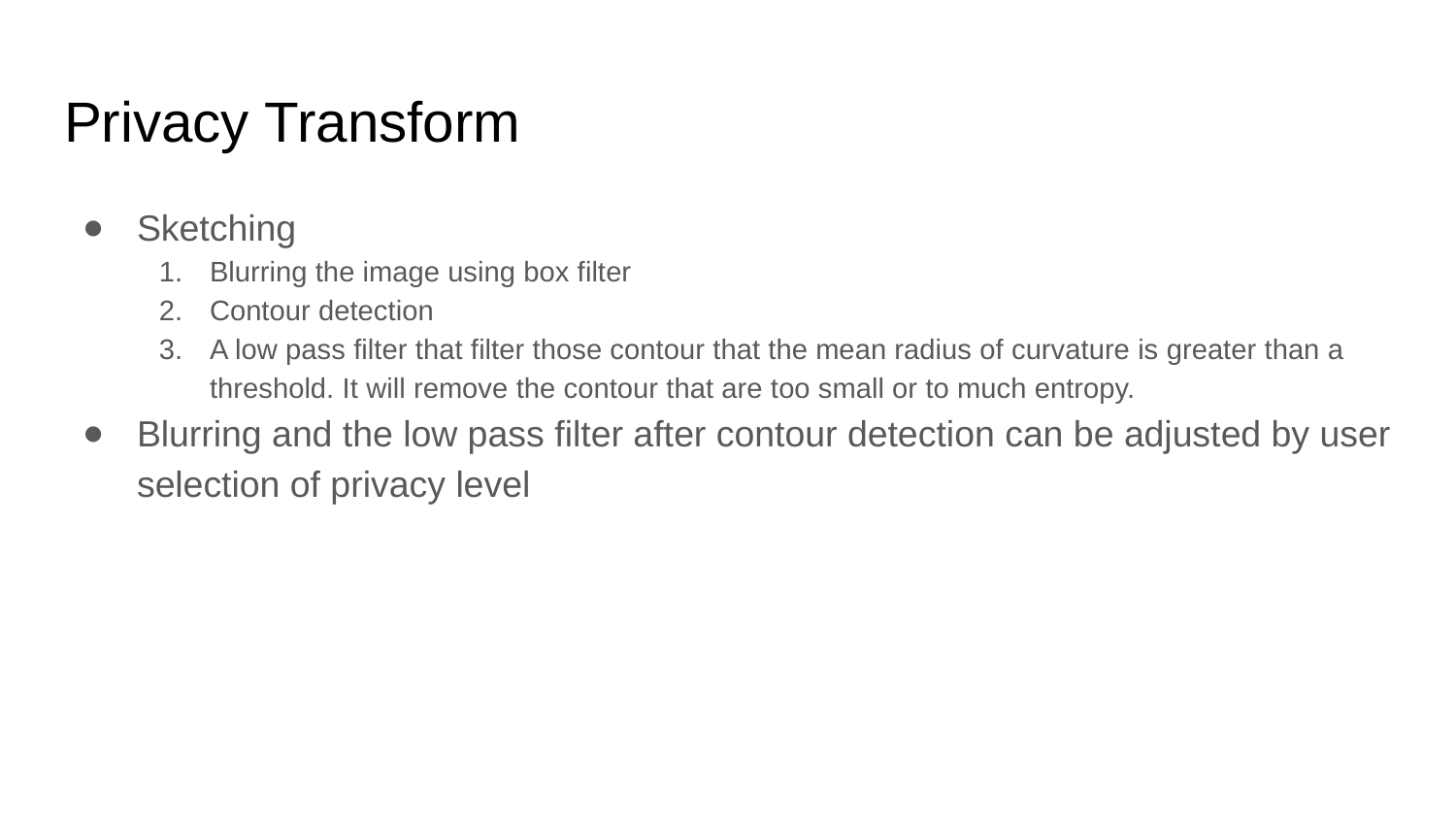

# Privacy Transform
Sketching
Blurring the image using box filter
Contour detection
A low pass filter that filter those contour that the mean radius of curvature is greater than a threshold. It will remove the contour that are too small or to much entropy.
Blurring and the low pass filter after contour detection can be adjusted by user selection of privacy level